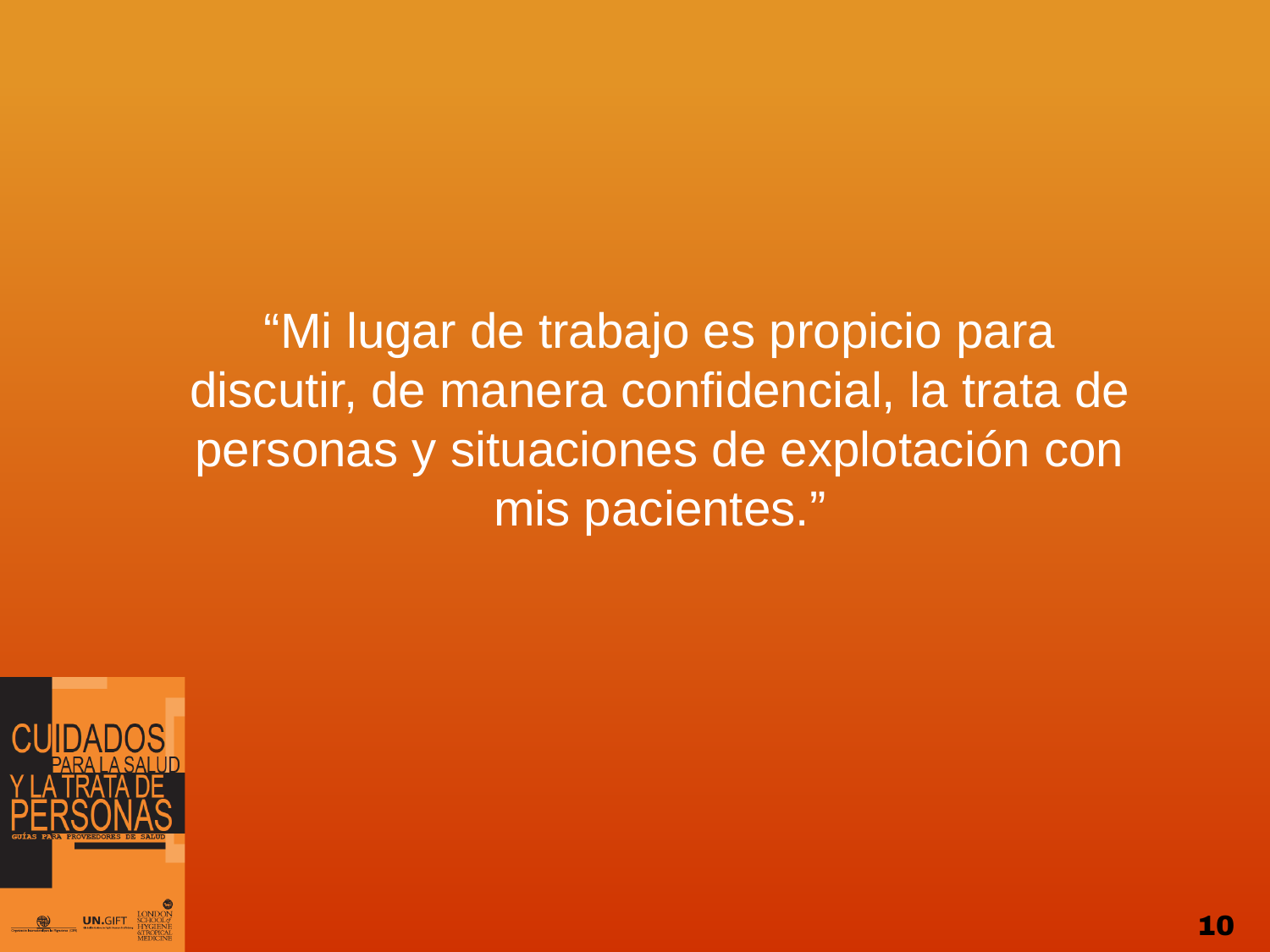

“Mi lugar de trabajo es propicio para discutir, de manera confidencial, la trata de personas y situaciones de explotación con mis pacientes.”
10